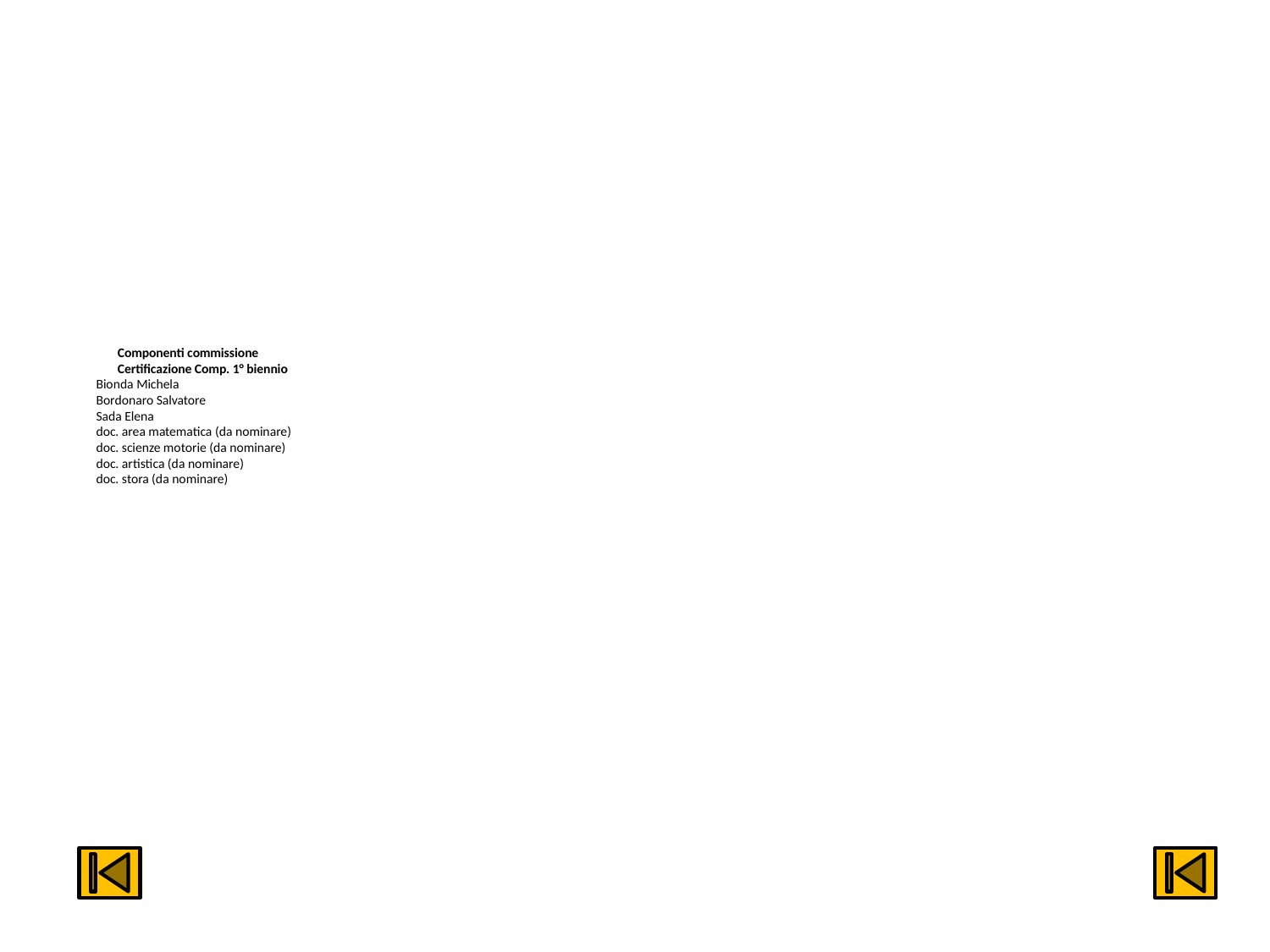

# Componenti commissione Certificazione Comp. 1° biennio Bionda Michela Bordonaro Salvatore Sada Elena doc. area matematica (da nominare) doc. scienze motorie (da nominare) doc. artistica (da nominare) doc. stora (da nominare)